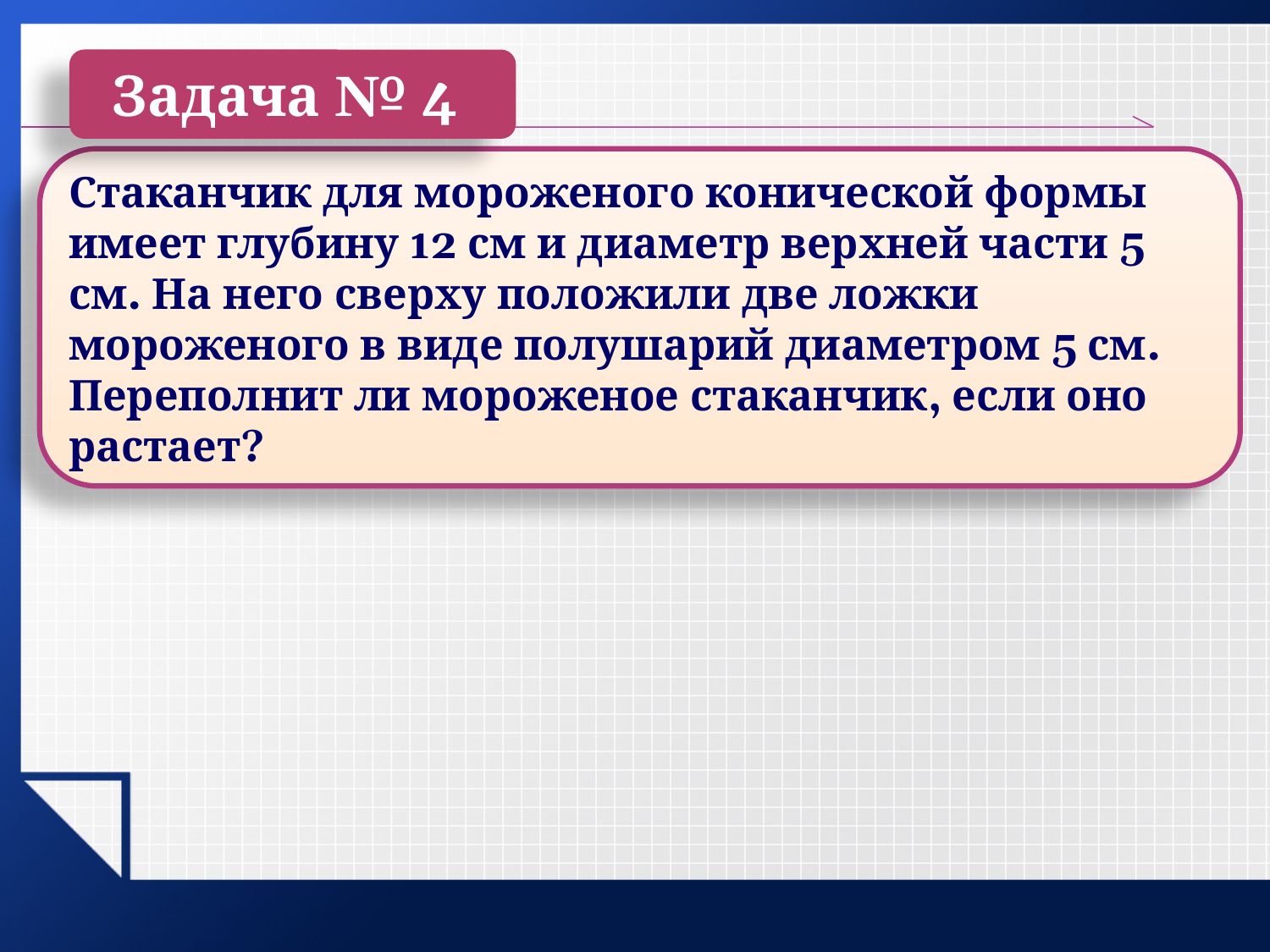

Задача № 4
Стаканчик для мороженого конической формы имеет глубину 12 см и диаметр верхней части 5 см. На него сверху положили две ложки мороженого в виде полушарий диаметром 5 см. Переполнит ли мороженое стаканчик, если оно растает?